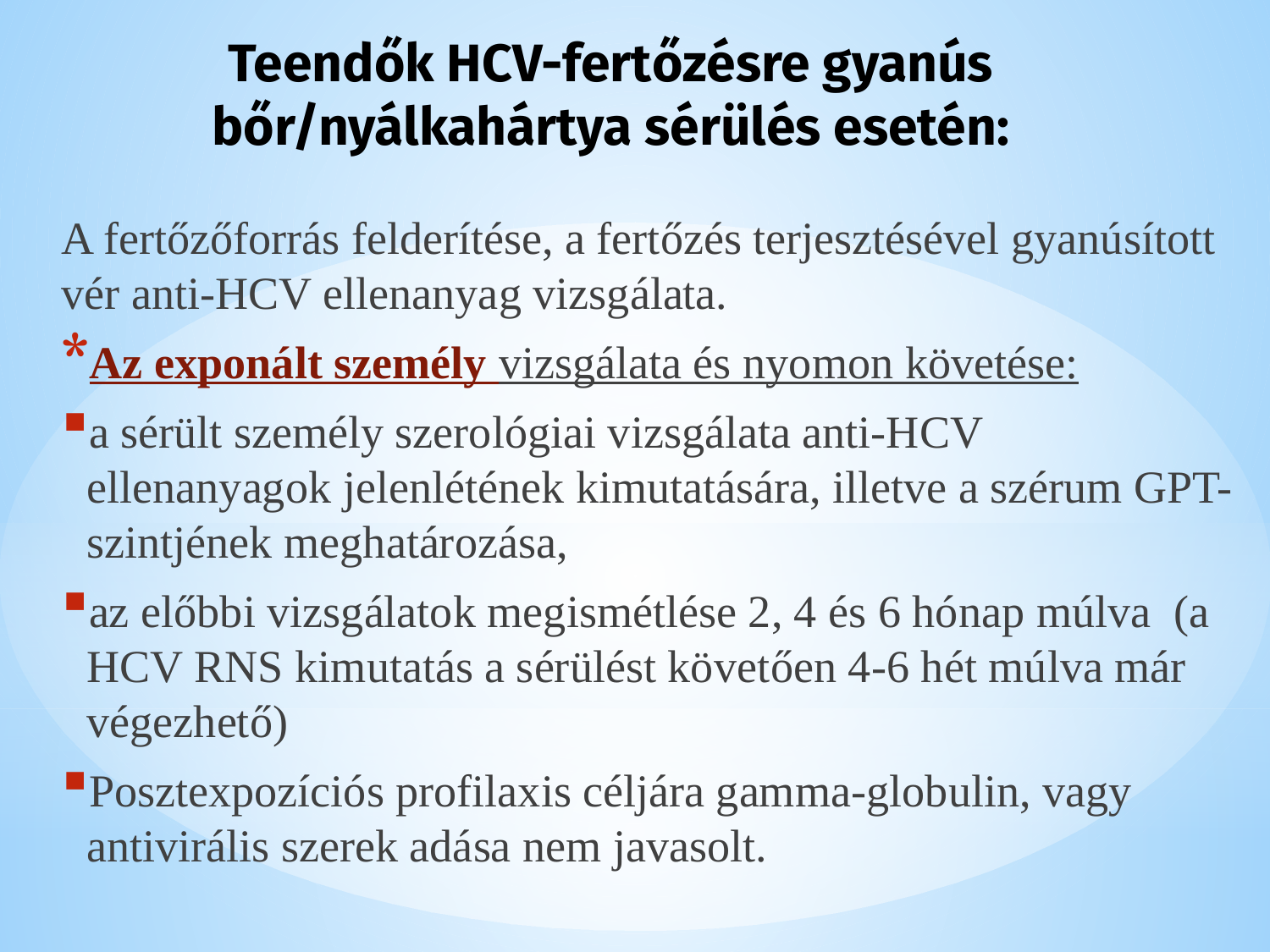

# Teendők HCV-fertőzésre gyanús bőr/nyálkahártya sérülés esetén:
A fertőzőforrás felderítése, a fertőzés terjesztésével gyanúsított vér anti-HCV ellenanyag vizsgálata.
Az exponált személy vizsgálata és nyomon követése:
a sérült személy szerológiai vizsgálata anti-HCV ellenanyagok jelenlétének kimutatására, illetve a szérum GPT-szintjének meghatározása,
az előbbi vizsgálatok megismétlése 2, 4 és 6 hónap múlva  (a HCV RNS kimutatás a sérülést követően 4-6 hét múlva már végezhető)
Posztexpozíciós profilaxis céljára gamma-globulin, vagy antivirális szerek adása nem javasolt.